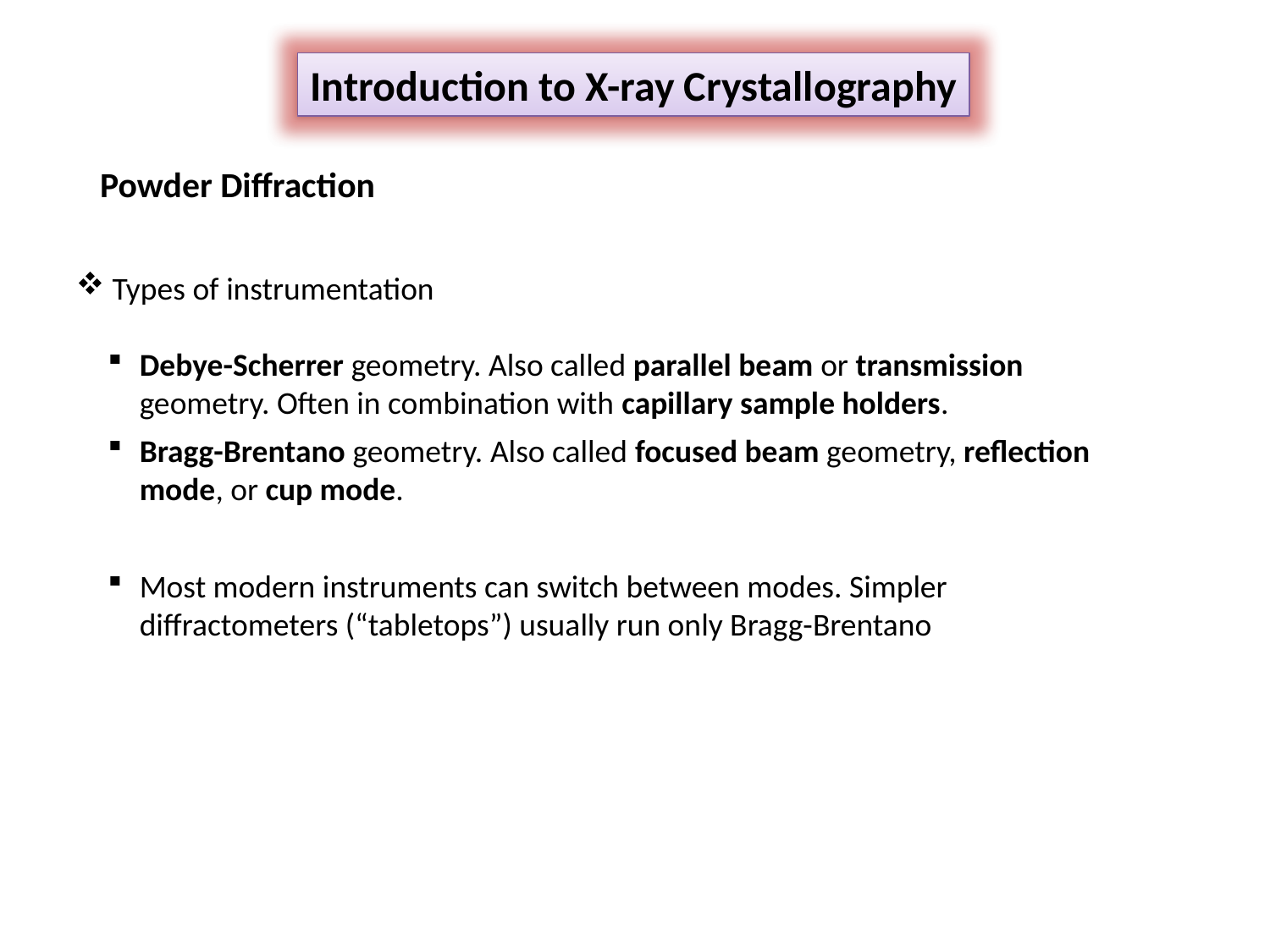

Introduction to X-ray Crystallography
Powder Diffraction
 Types of instrumentation

Debye-Scherrer geometry. Also called parallel beam or transmission geometry. Often in combination with capillary sample holders.
Bragg-Brentano geometry. Also called focused beam geometry, reflection mode, or cup mode.

Most modern instruments can switch between modes. Simpler diffractometers (“tabletops”) usually run only Bragg-Brentano